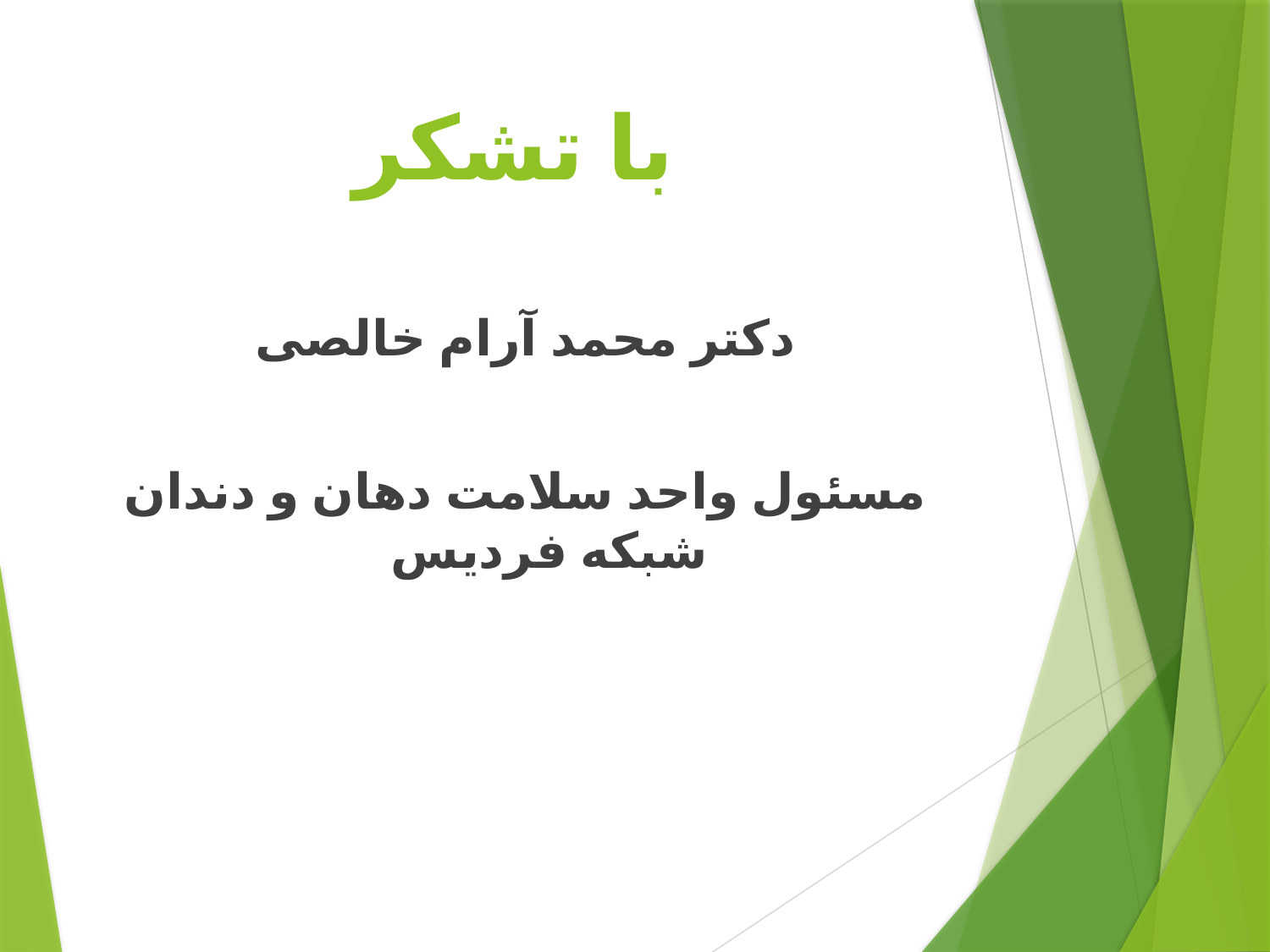

# با تشکر
 دکتر محمد آرام خالصی

مسئول واحد سلامت دهان و دندان شبکه فردیس